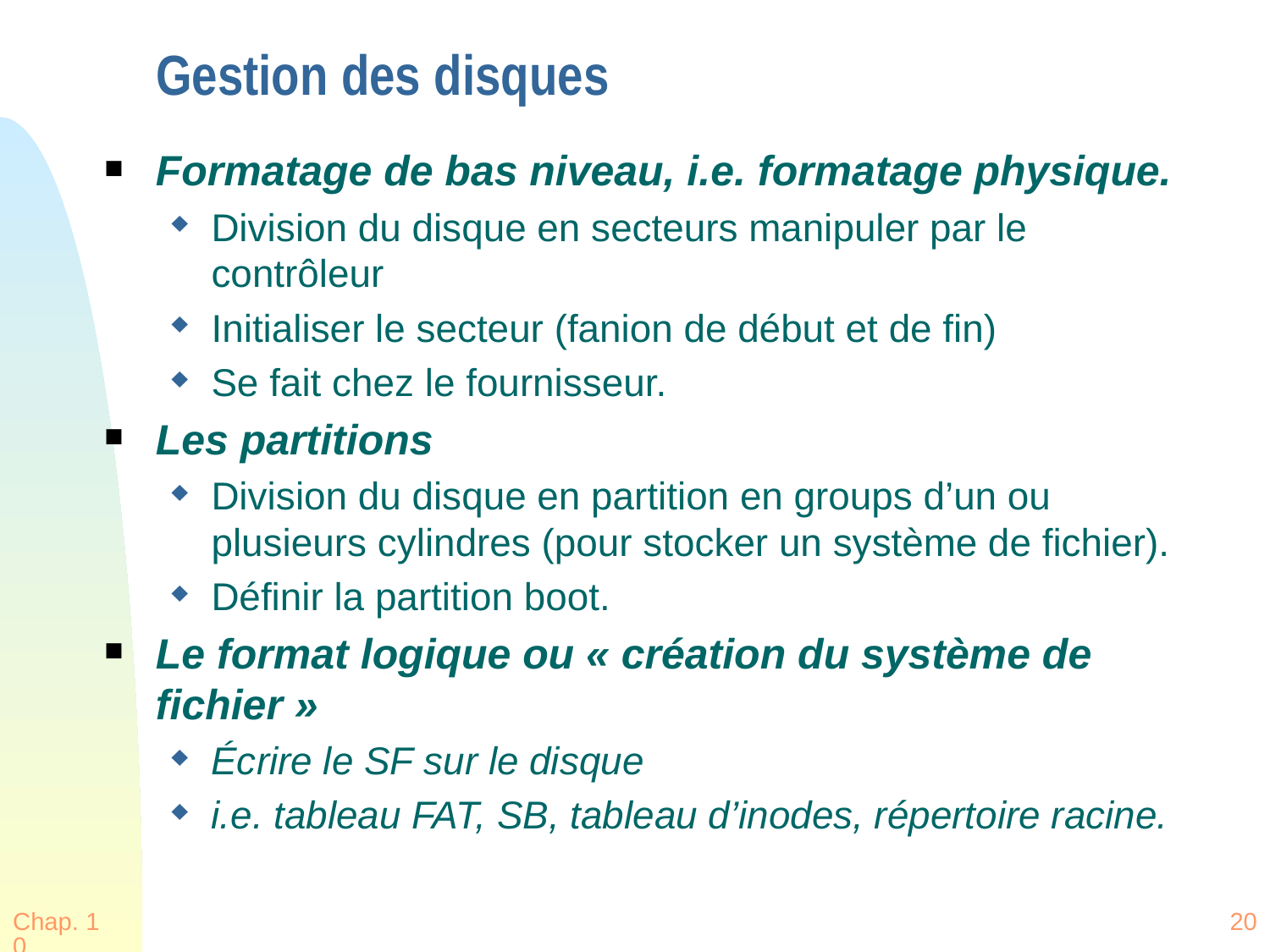

# Gestion des disques
Formatage de bas niveau, i.e. formatage physique.
Division du disque en secteurs manipuler par le contrôleur
Initialiser le secteur (fanion de début et de fin)
Se fait chez le fournisseur.
Les partitions
Division du disque en partition en groups d’un ou plusieurs cylindres (pour stocker un système de fichier).
Définir la partition boot.
Le format logique ou « création du système de fichier »
Écrire le SF sur le disque
i.e. tableau FAT, SB, tableau d’inodes, répertoire racine.
Chap. 10
20